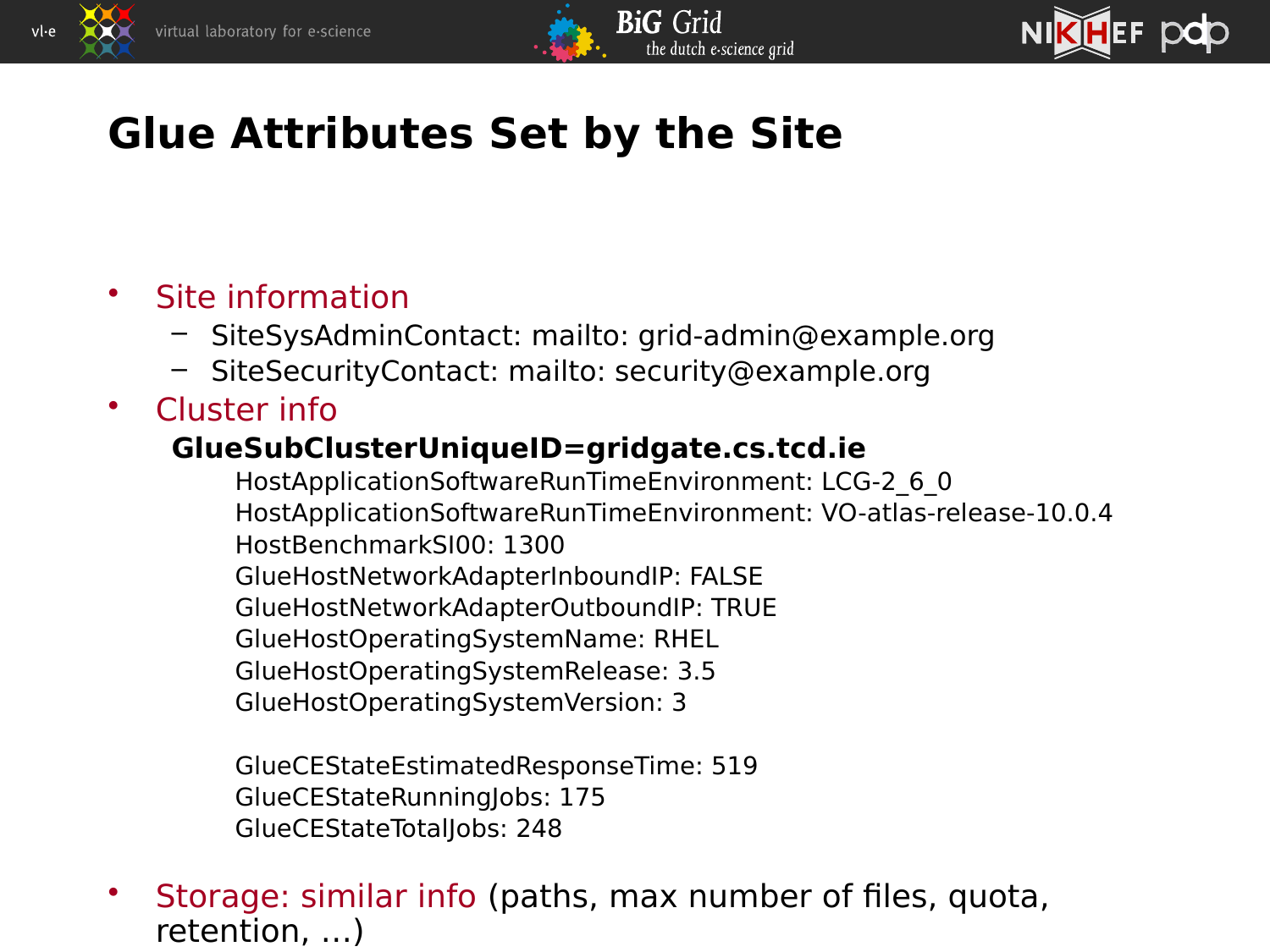

# Glue Attributes Set by the Site
Site information
SiteSysAdminContact: mailto: grid-admin@example.org
SiteSecurityContact: mailto: security@example.org
Cluster info
GlueSubClusterUniqueID=gridgate.cs.tcd.ie
HostApplicationSoftwareRunTimeEnvironment: LCG-2_6_0
HostApplicationSoftwareRunTimeEnvironment: VO-atlas-release-10.0.4
HostBenchmarkSI00: 1300
GlueHostNetworkAdapterInboundIP: FALSE
GlueHostNetworkAdapterOutboundIP: TRUE
GlueHostOperatingSystemName: RHEL
GlueHostOperatingSystemRelease: 3.5
GlueHostOperatingSystemVersion: 3

GlueCEStateEstimatedResponseTime: 519
GlueCEStateRunningJobs: 175
GlueCEStateTotalJobs: 248

Storage: similar info (paths, max number of files, quota, retention, …)